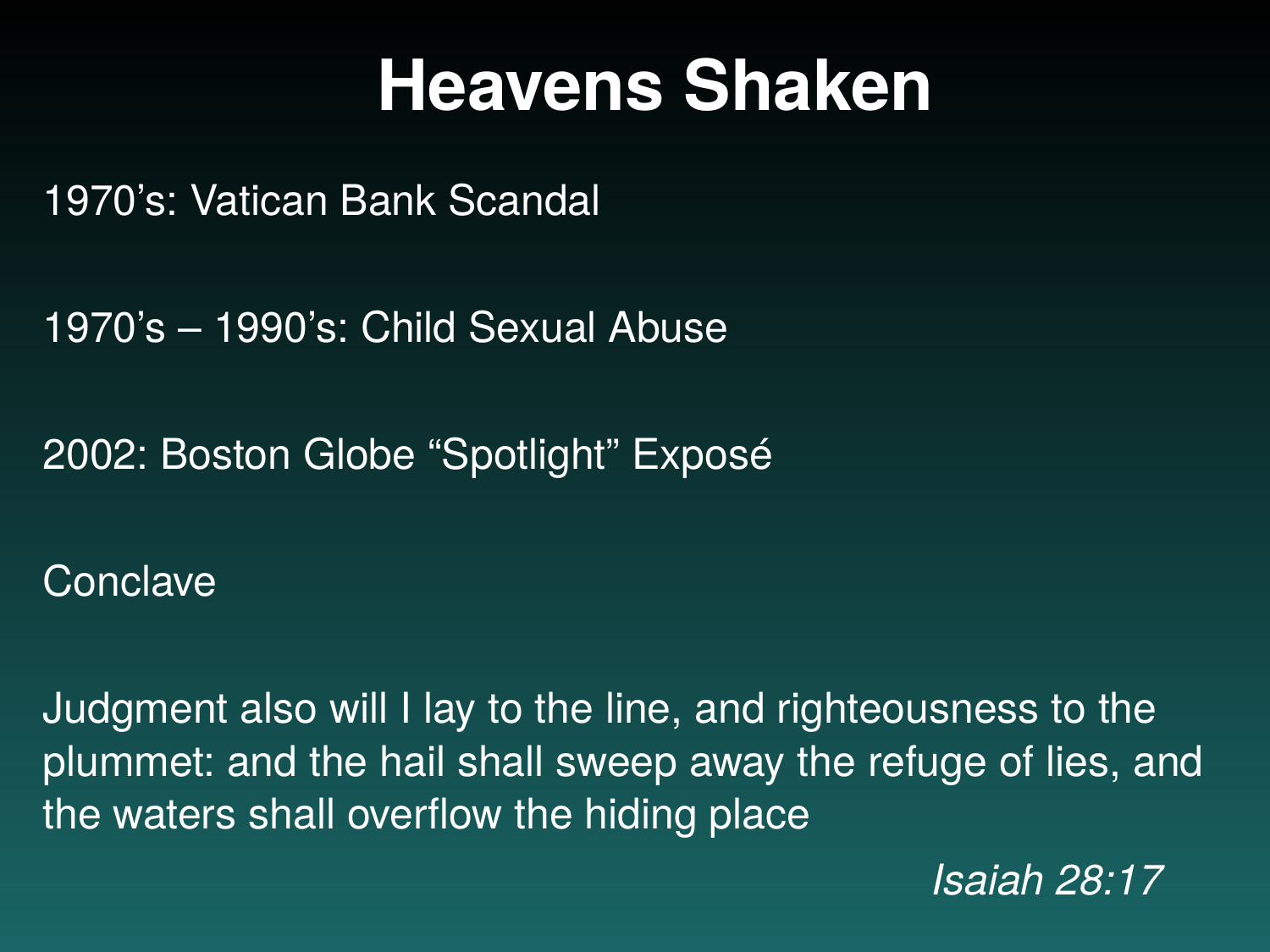

Heavens Shaken

1970’s: Vatican Bank Scandal

1970’s – 1990’s: Child Sexual Abuse

2002: Boston Globe “Spotlight” Exposé

Conclave

Judgment also will I lay to the line, and righteousness to the plummet: and the hail shall sweep away the refuge of lies, and the waters shall overflow the hiding place
							Isaiah 28:17